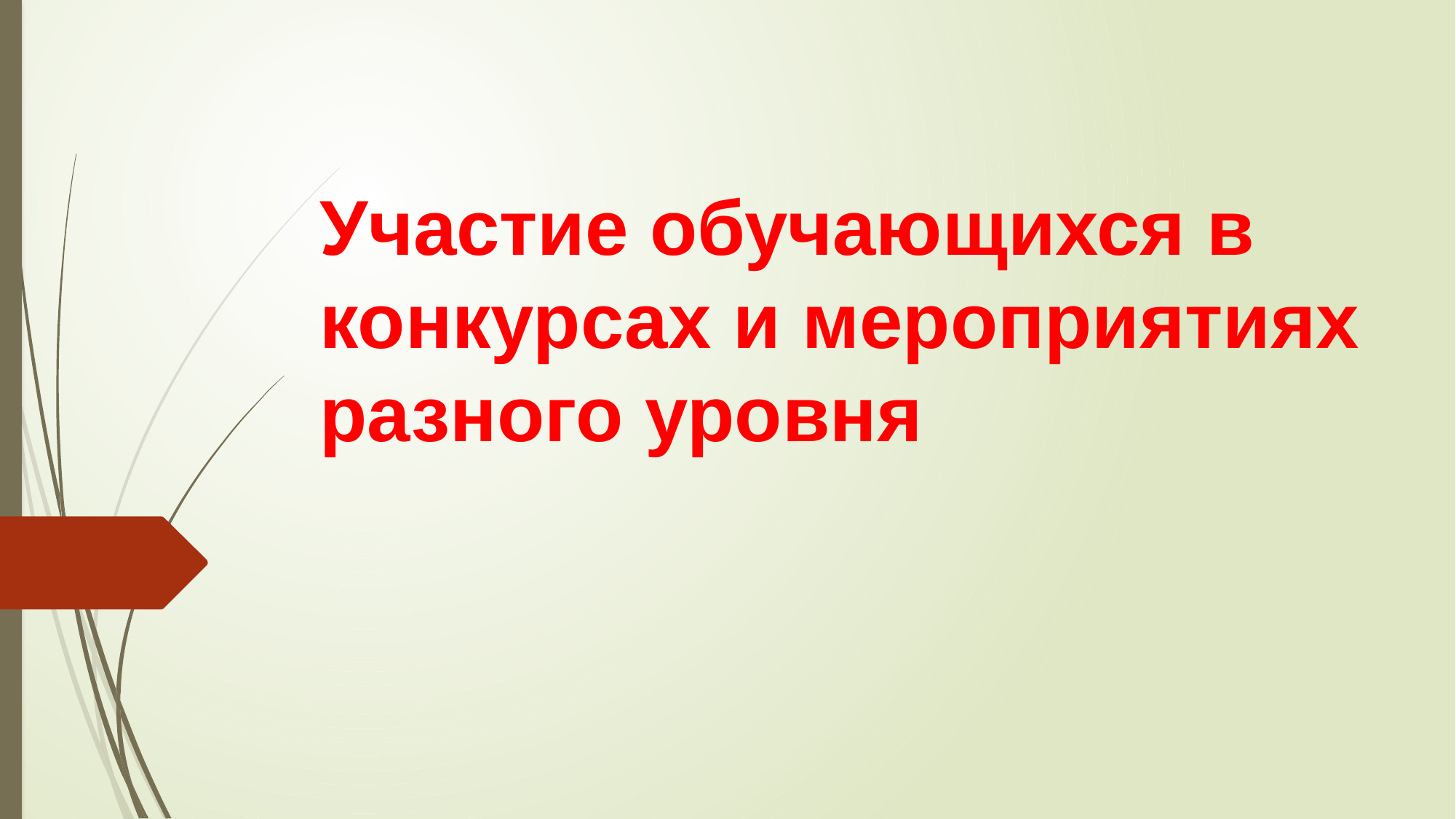

# Участие обучающихся в конкурсах и мероприятиях разного уровня